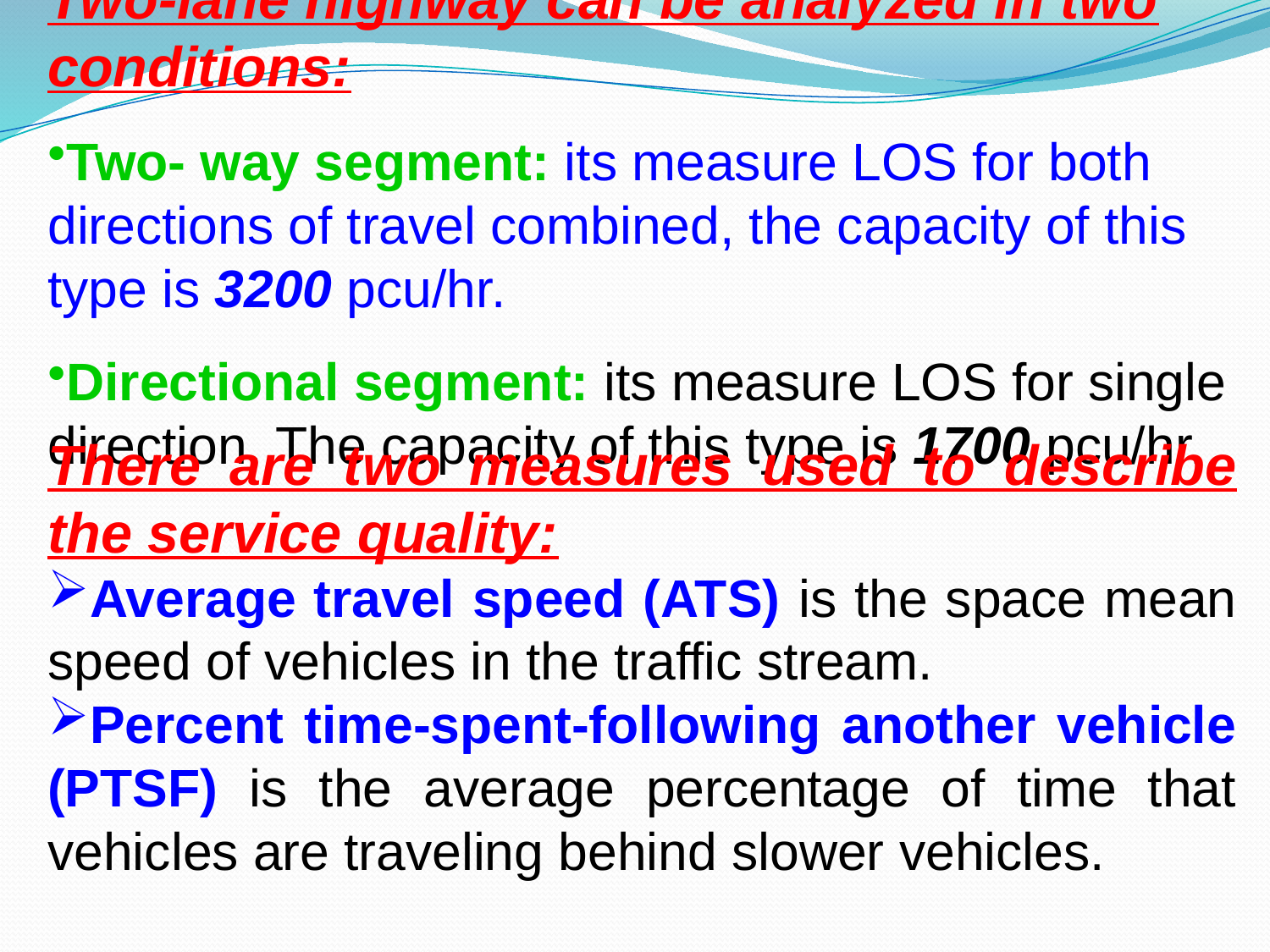

Two-lane highway can be analyzed in two conditions:

Two- way segment: its measure LOS for both directions of travel combined, the capacity of this type is 3200 pcu/hr.

Directional segment: its measure LOS for single direction. The capacity of this type is 1700 pcu/hr.
There are two measures used to describe the service quality:
Average travel speed (ATS) is the space mean speed of vehicles in the traffic stream.
Percent time-spent-following another vehicle (PTSF) is the average percentage of time that vehicles are traveling behind slower vehicles.